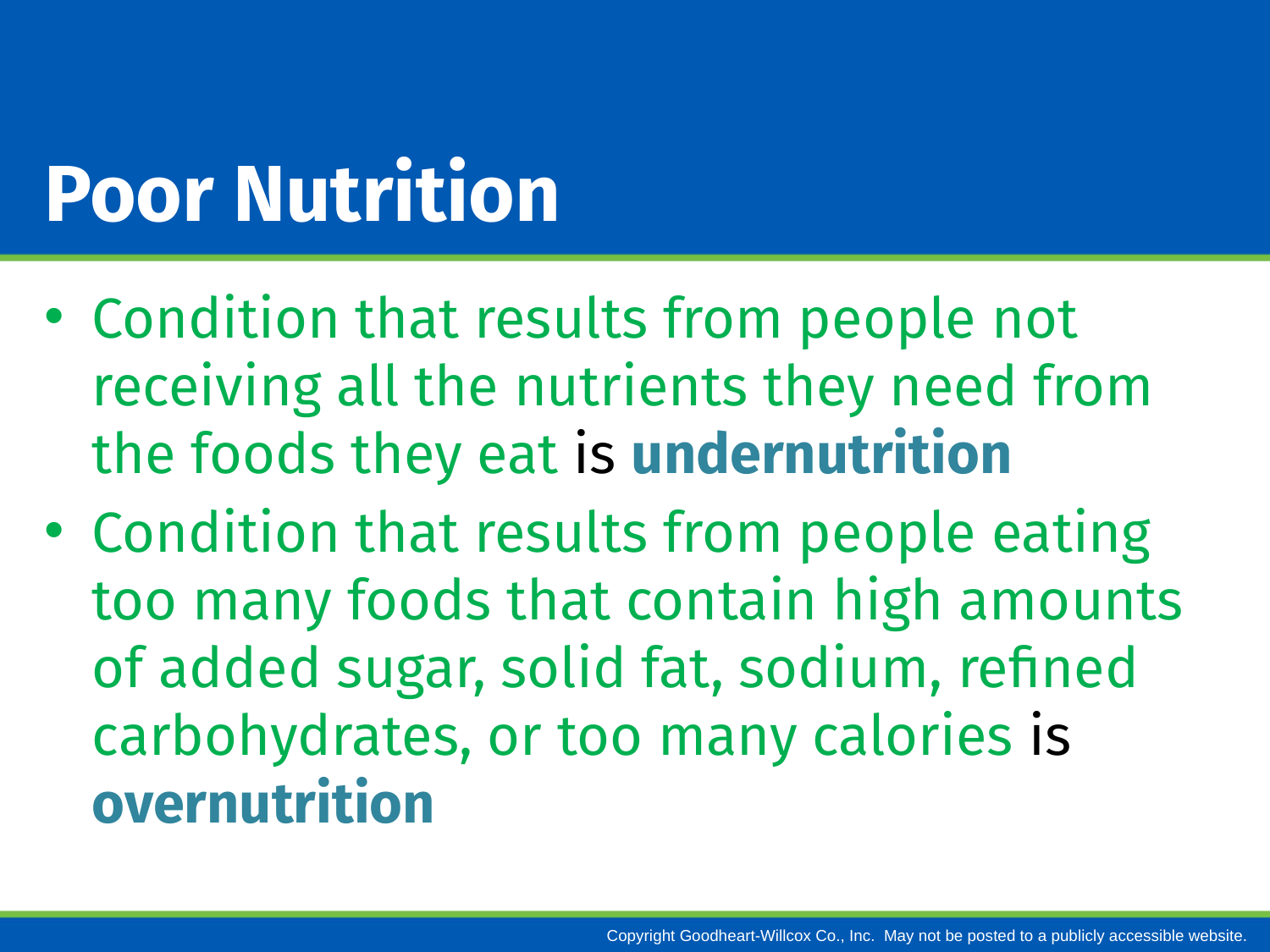

# Poor Nutrition
Condition that results from people not receiving all the nutrients they need from the foods they eat is undernutrition
Condition that results from people eating too many foods that contain high amounts of added sugar, solid fat, sodium, refined carbohydrates, or too many calories is overnutrition